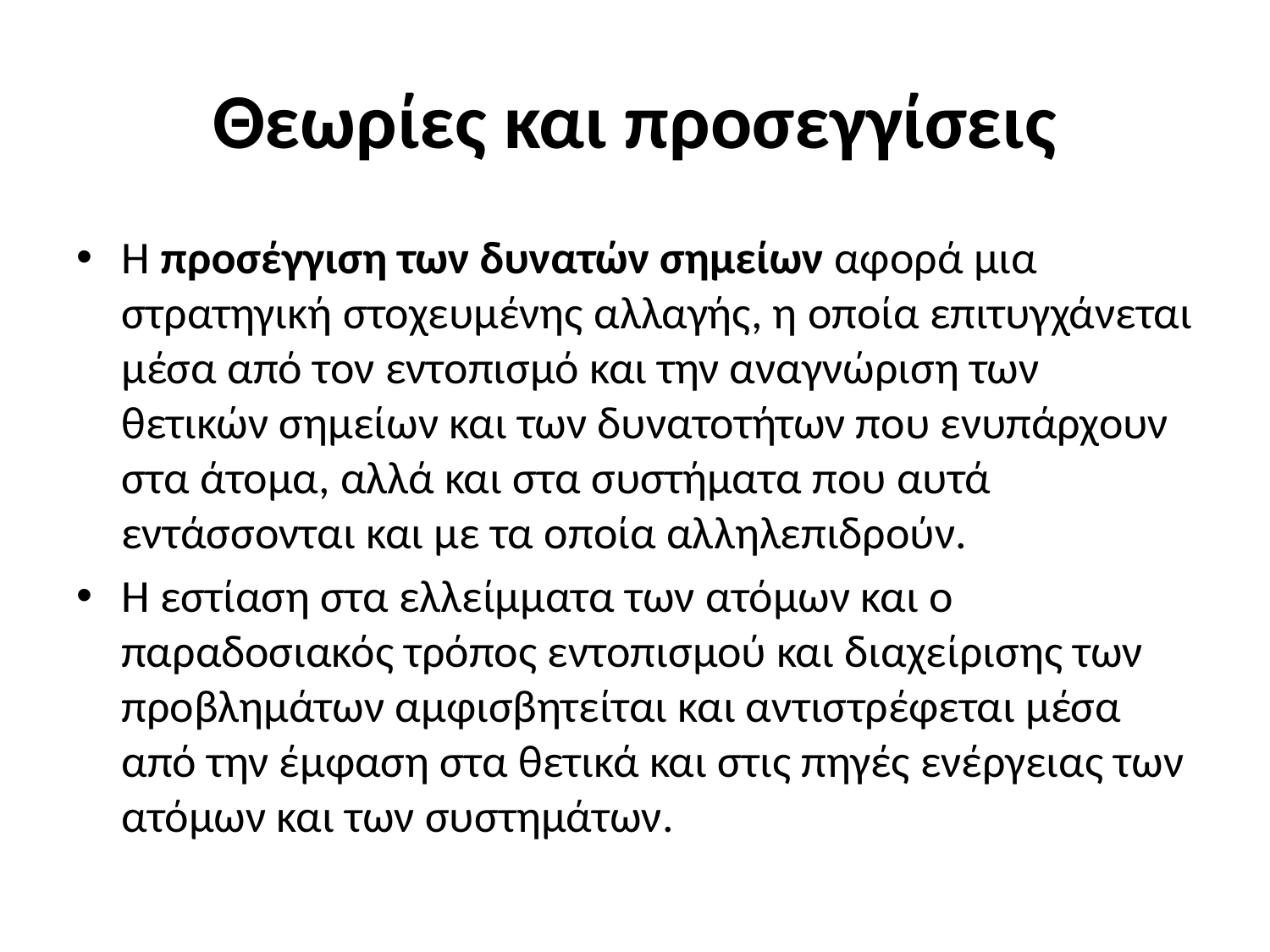

# Θεωρίες και προσεγγίσεις
Η προσέγγιση των δυνατών σημείων αφορά μια στρατηγική στοχευμένης αλλαγής, η οποία επιτυγχάνεται μέσα από τον εντοπισμό και την αναγνώριση των θετικών σημείων και των δυνατοτήτων που ενυπάρχουν στα άτομα, αλλά και στα συστήματα που αυτά εντάσσονται και με τα οποία αλληλεπιδρούν.
Η εστίαση στα ελλείμματα των ατόμων και ο παραδοσιακός τρόπος εντοπισμού και διαχείρισης των προβλημάτων αμφισβητείται και αντιστρέφεται μέσα από την έμφαση στα θετικά και στις πηγές ενέργειας των ατόμων και των συστημάτων.